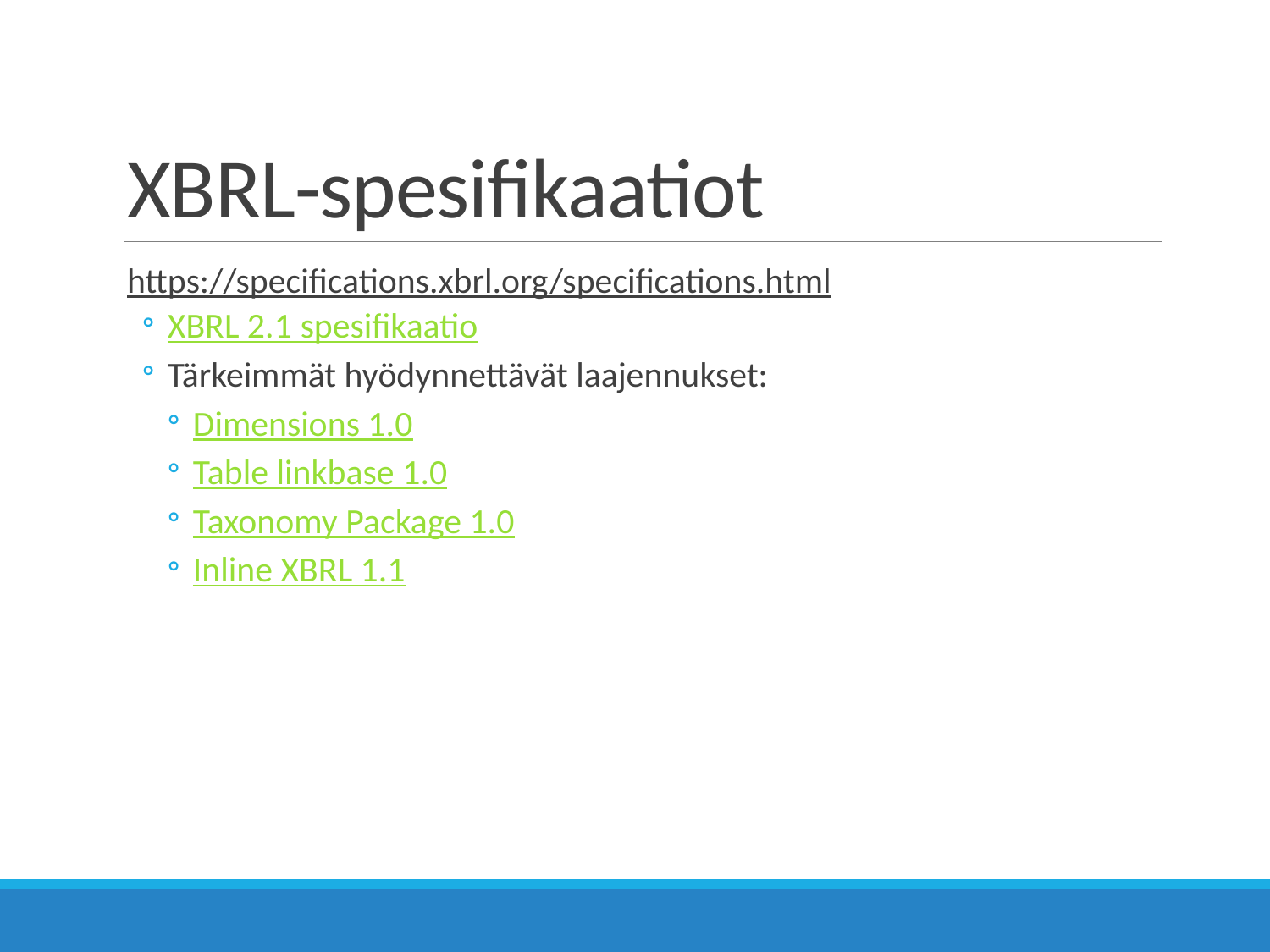

# XBRL-spesifikaatiot
https://specifications.xbrl.org/specifications.html
XBRL 2.1 spesifikaatio
Tärkeimmät hyödynnettävät laajennukset:
Dimensions 1.0
Table linkbase 1.0
Taxonomy Package 1.0
Inline XBRL 1.1